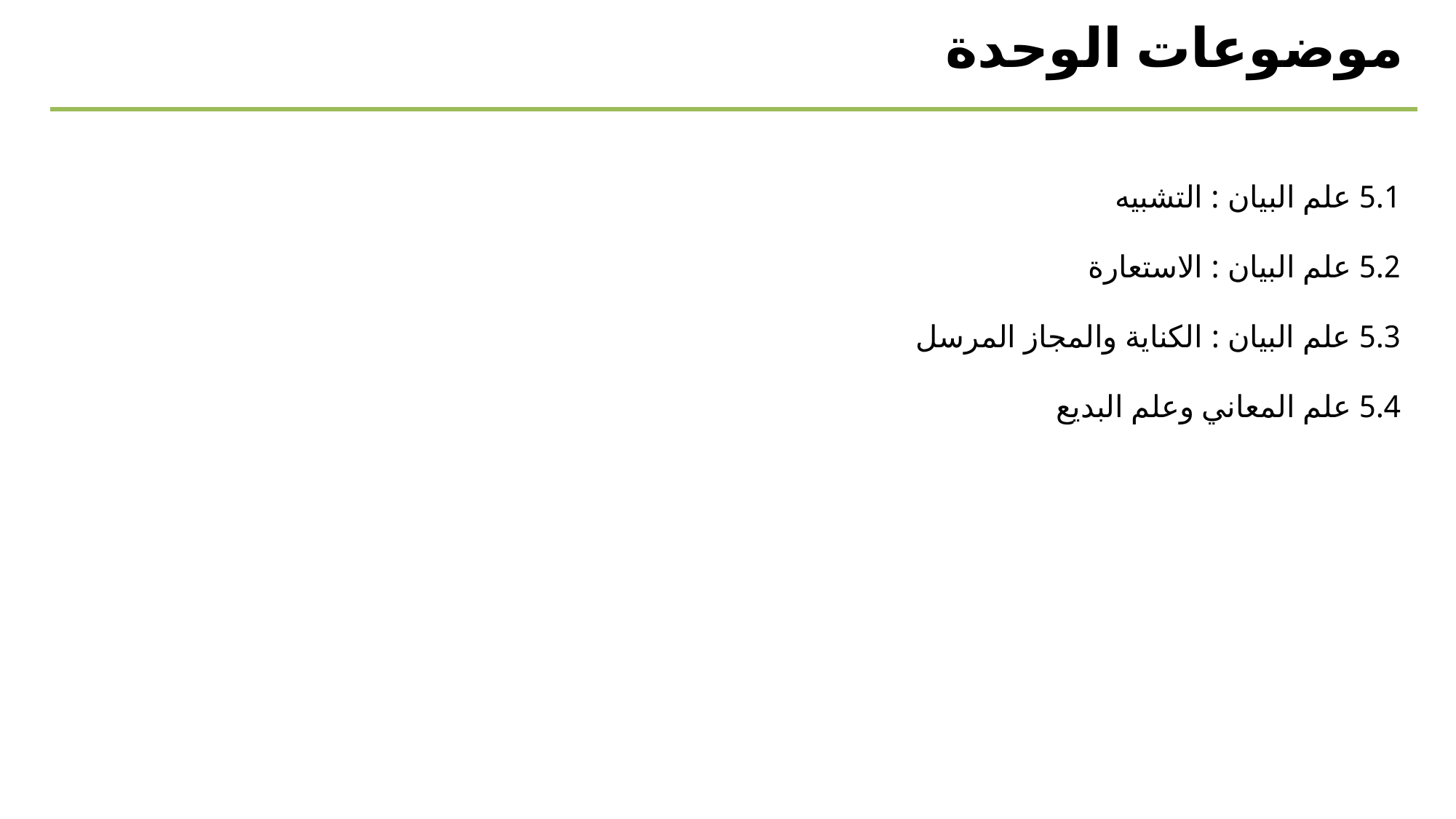

موضوعات الوحدة
5.1 علم البيان : التشبيه
5.2 علم البيان : الاستعارة
5.3 علم البيان : الكناية والمجاز المرسل
5.4 علم المعاني وعلم البديع